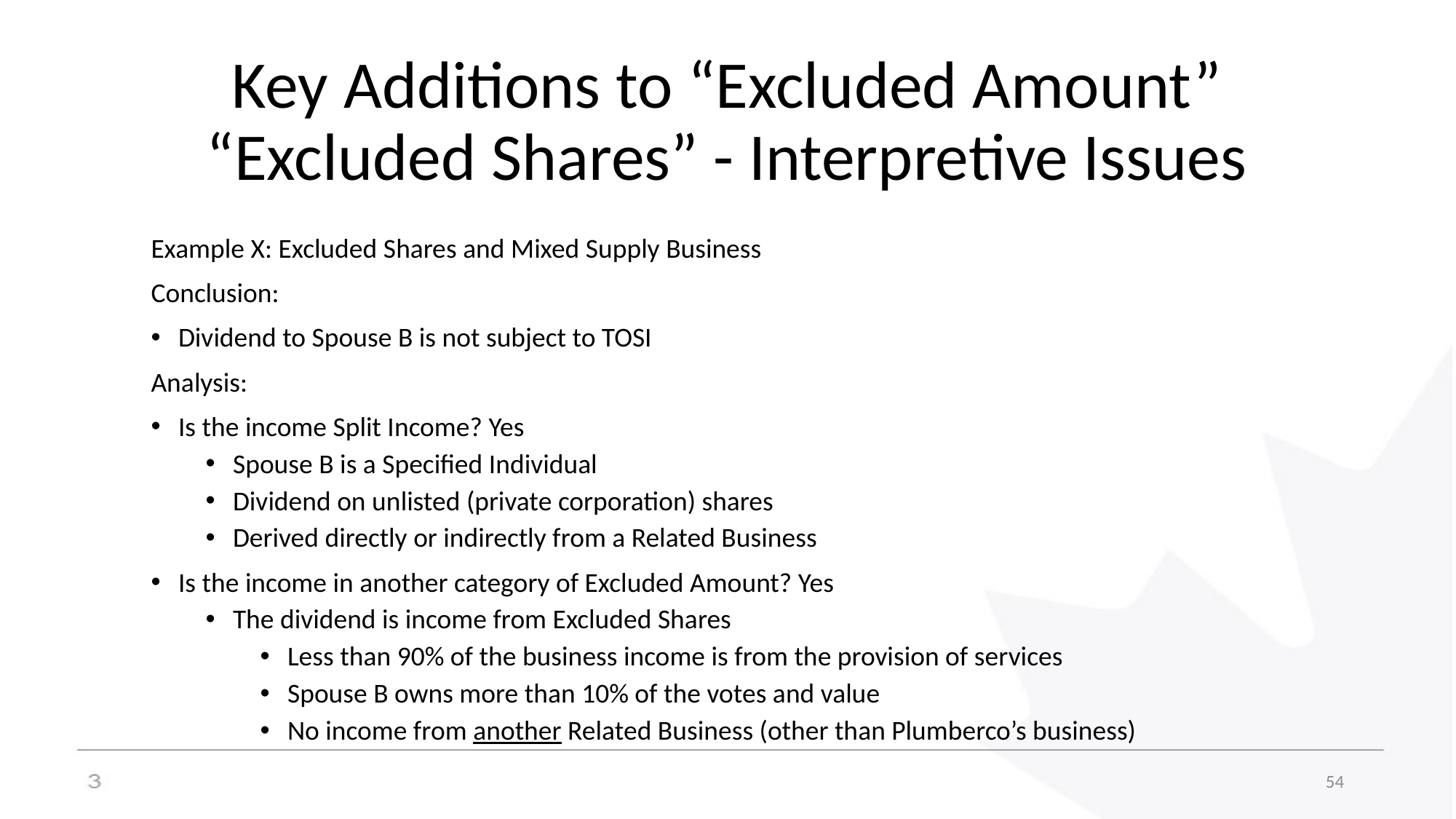

# Key Additions to “Excluded Amount” “Excluded Shares” - Interpretive Issues
Example X: Excluded Shares and Mixed Supply Business
Conclusion:
Dividend to Spouse B is not subject to TOSI
Analysis:
Is the income Split Income? Yes
Spouse B is a Specified Individual
Dividend on unlisted (private corporation) shares
Derived directly or indirectly from a Related Business
Is the income in another category of Excluded Amount? Yes
The dividend is income from Excluded Shares
Less than 90% of the business income is from the provision of services
Spouse B owns more than 10% of the votes and value
No income from another Related Business (other than Plumberco’s business)

54